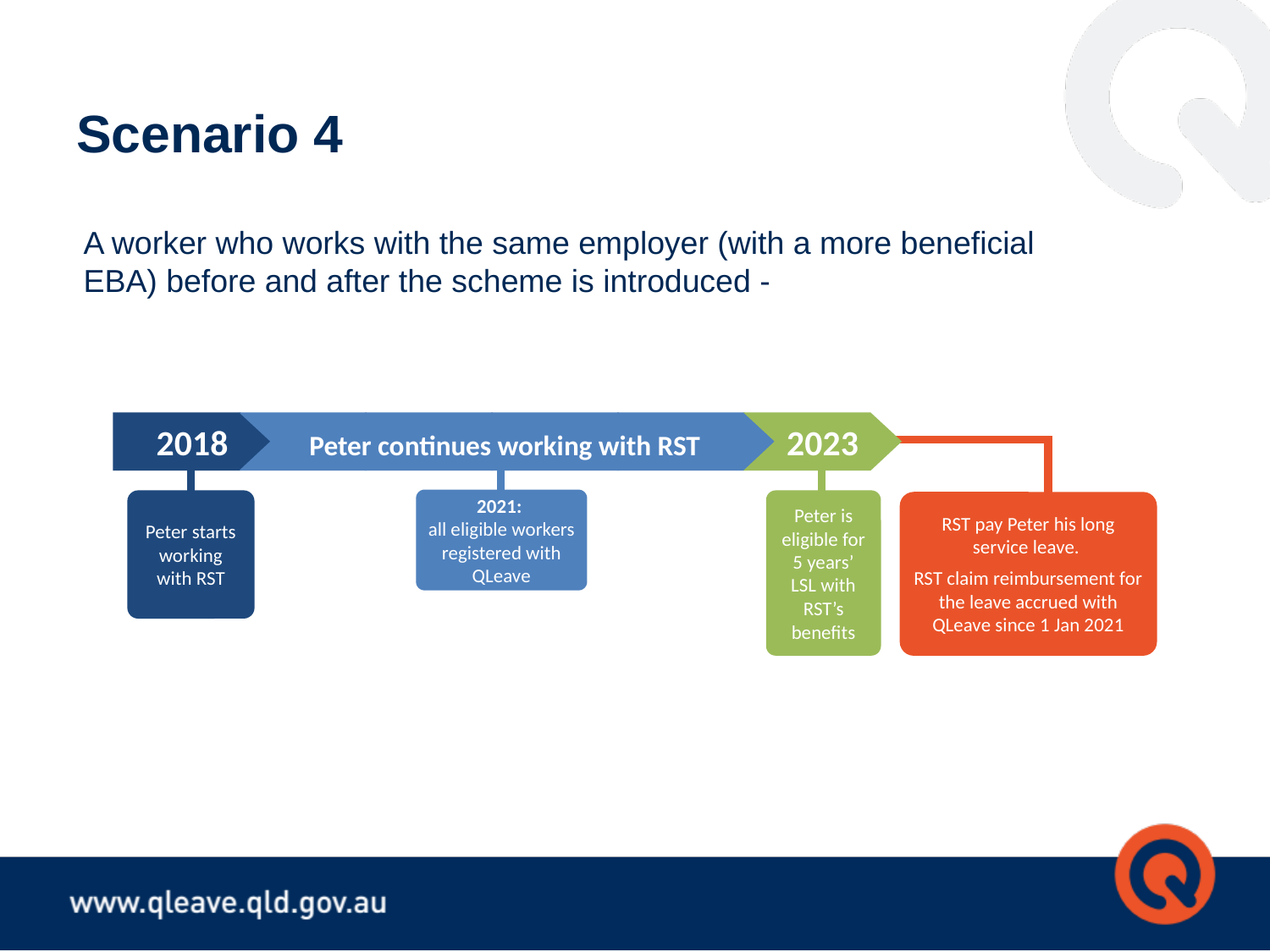

# Scenario 4

A worker who works with the same employer (with a more beneficial EBA) before and after the scheme is introduced -
2018

2023
Peter continues working with RST
Peter starts working with RST
Peter is eligible for 5 years’ LSL with RST’s benefits
2021:
all eligible workers registered with QLeave
RST pay Peter his long service leave.
RST claim reimbursement for the leave accrued with QLeave since 1 Jan 2021